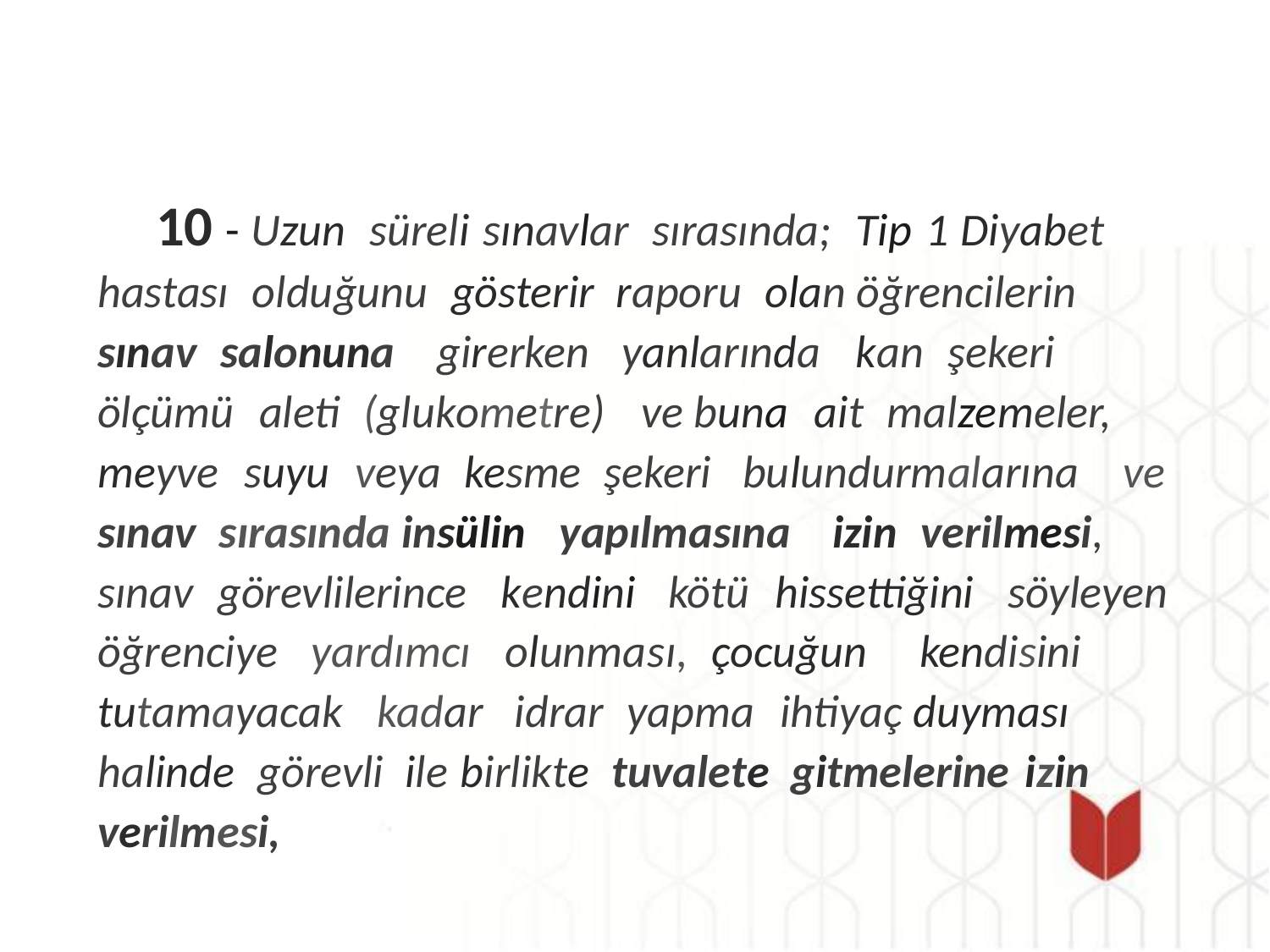

10 - Uzun  süreli sınavlar  sırasında;  Tip 1 Diyabet  hastası  olduğunu  gösterir  raporu  olan öğrencilerin    sınav  salonuna    girerken   yanlarında   kan  şekeri   ölçümü  aleti  (glukometre)   ve buna  ait  malzemeler,   meyve  suyu  veya  kesme  şekeri   bulundurmalarına    ve  sınav  sırasında insülin   yapılmasına    izin  verilmesi,   sınav  görevlilerince   kendini   kötü  hissettiğini   söyleyen öğrenciye   yardımcı   olunması,  çocuğun     kendisini   tutamayacak   kadar   idrar  yapma  ihtiyaç duyması  halinde  görevli  ile birlikte  tuvalete  gitmelerine izin verilmesi,